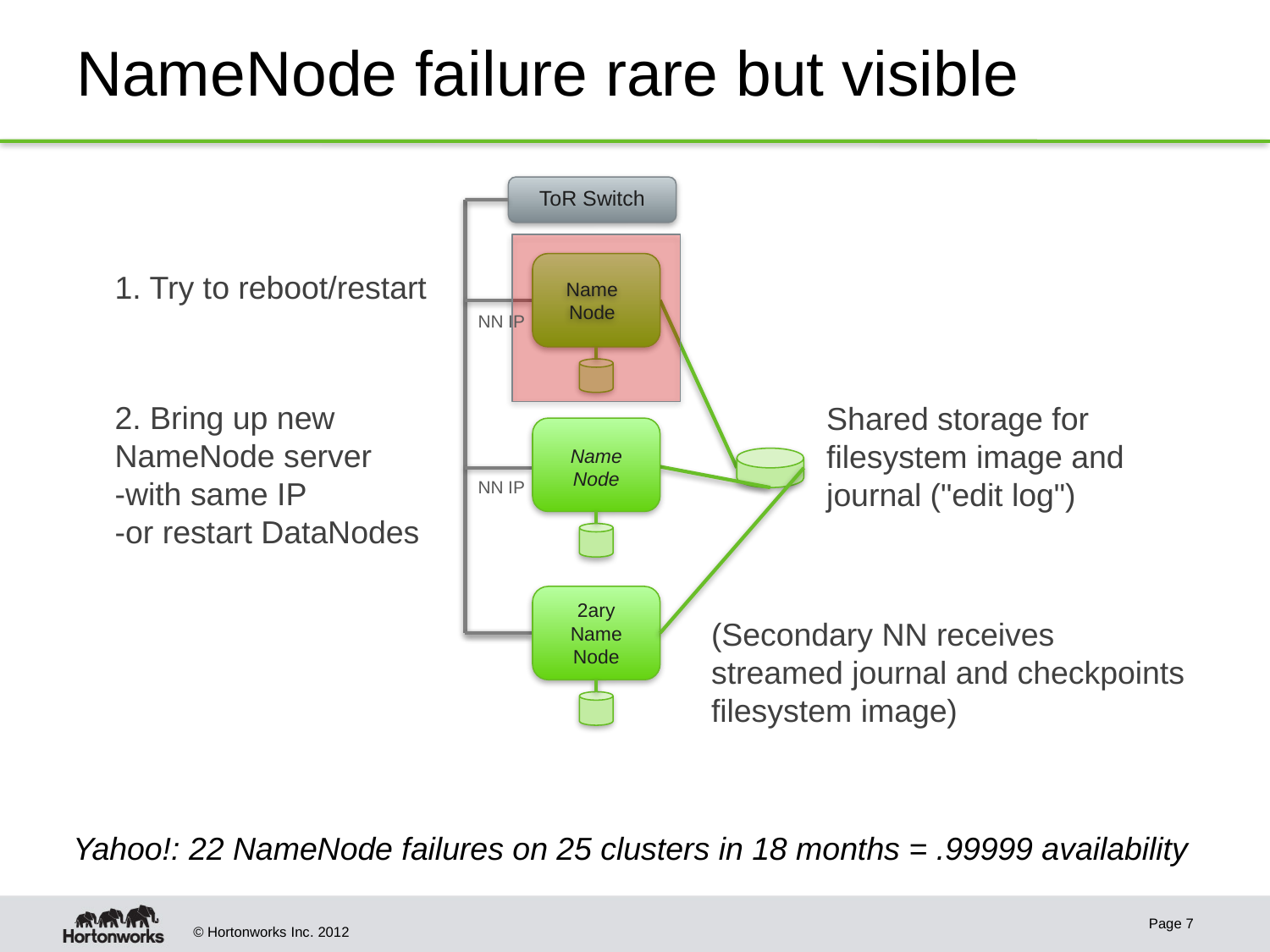

# NameNode failure rare but visible
ToR Switch

Name Node
1. Try to reboot/restart
NN IP
2. Bring up new NameNode server
-with same IP
-or restart DataNodes
Shared storage for filesystem image and journal ("edit log")

Name Node

NN IP
2ary Name Node

(Secondary NN receives streamed journal and checkpoints filesystem image)
Yahoo!: 22 NameNode failures on 25 clusters in 18 months = .99999 availability
Page 7